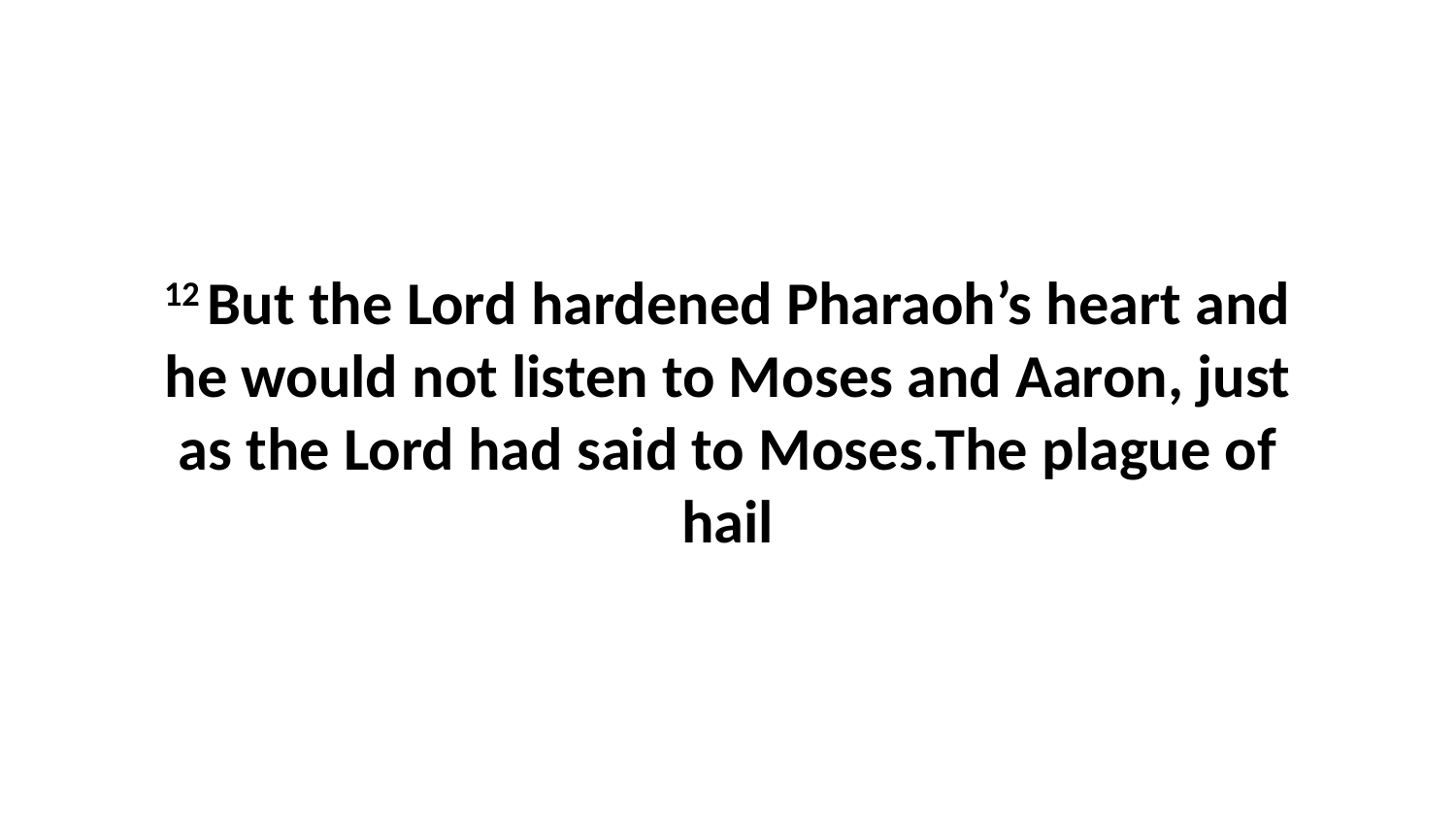

12 But the Lord hardened Pharaoh’s heart and he would not listen to Moses and Aaron, just as the Lord had said to Moses.The plague of hail